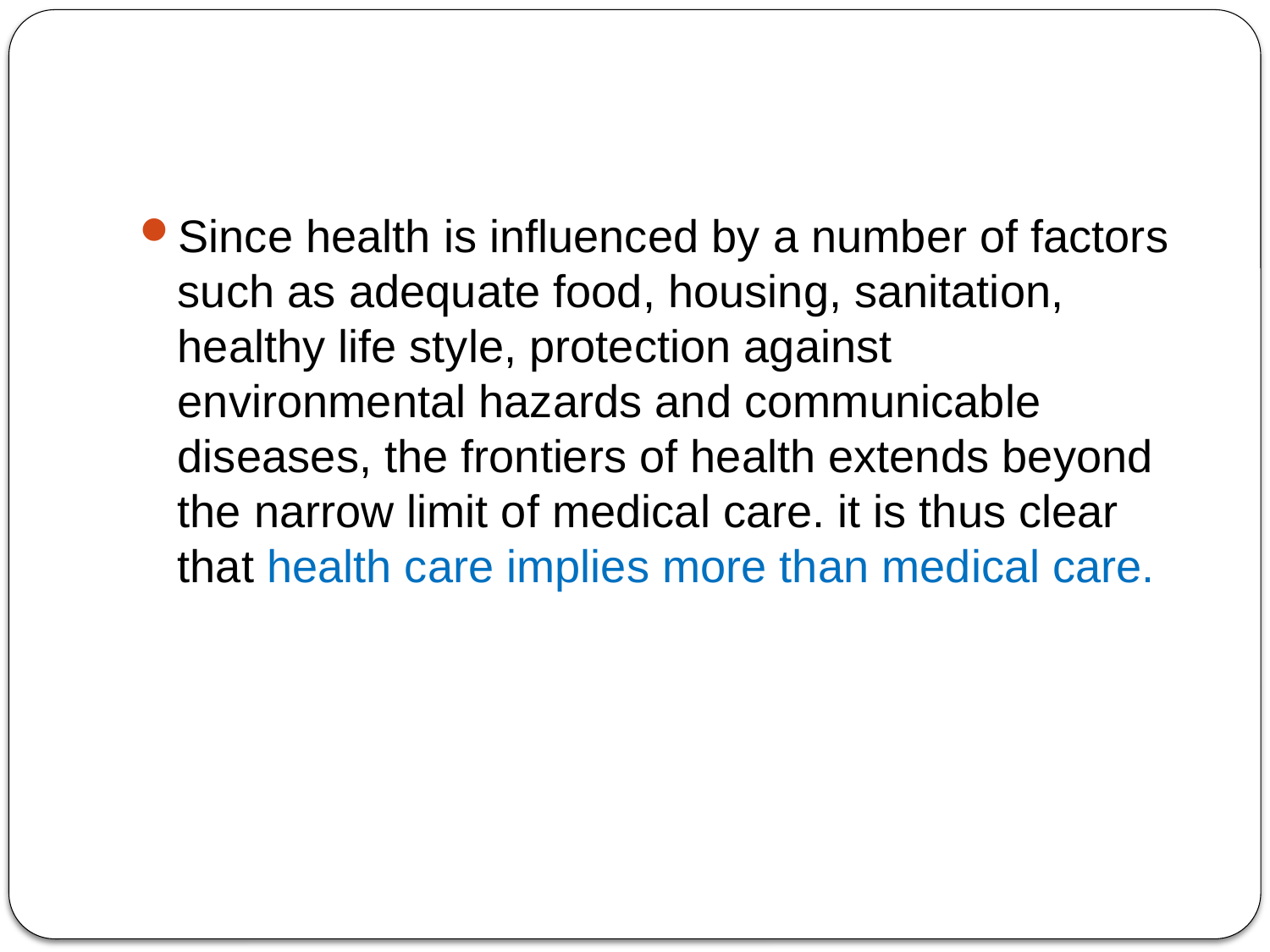

#
Since health is influenced by a number of factors such as adequate food, housing, sanitation, healthy life style, protection against environmental hazards and communicable diseases, the frontiers of health extends beyond the narrow limit of medical care. it is thus clear that health care implies more than medical care.